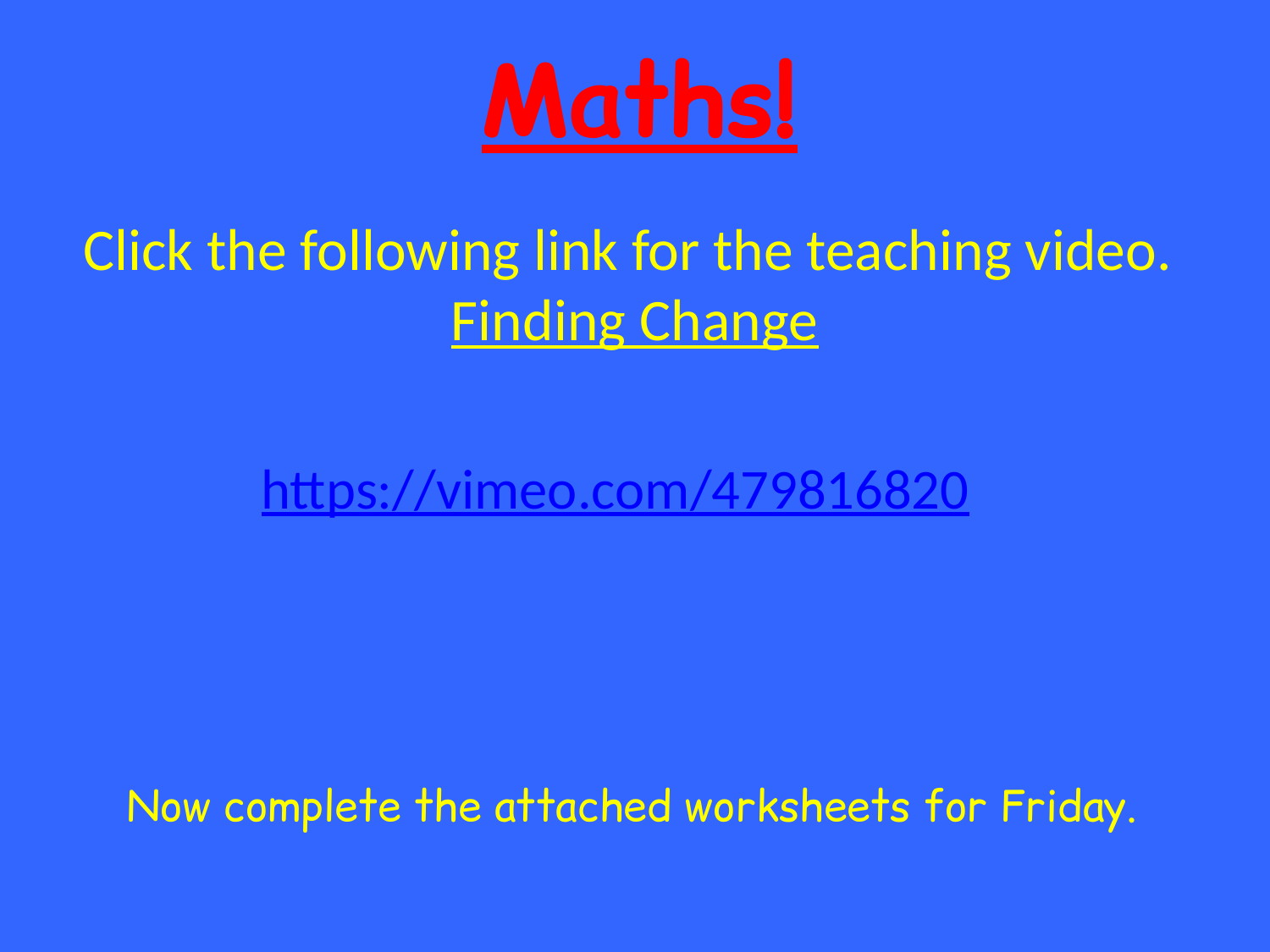

Maths!
# Click the following link for the teaching video. Finding Change
https://vimeo.com/479816820
Now complete the attached worksheets for Friday.